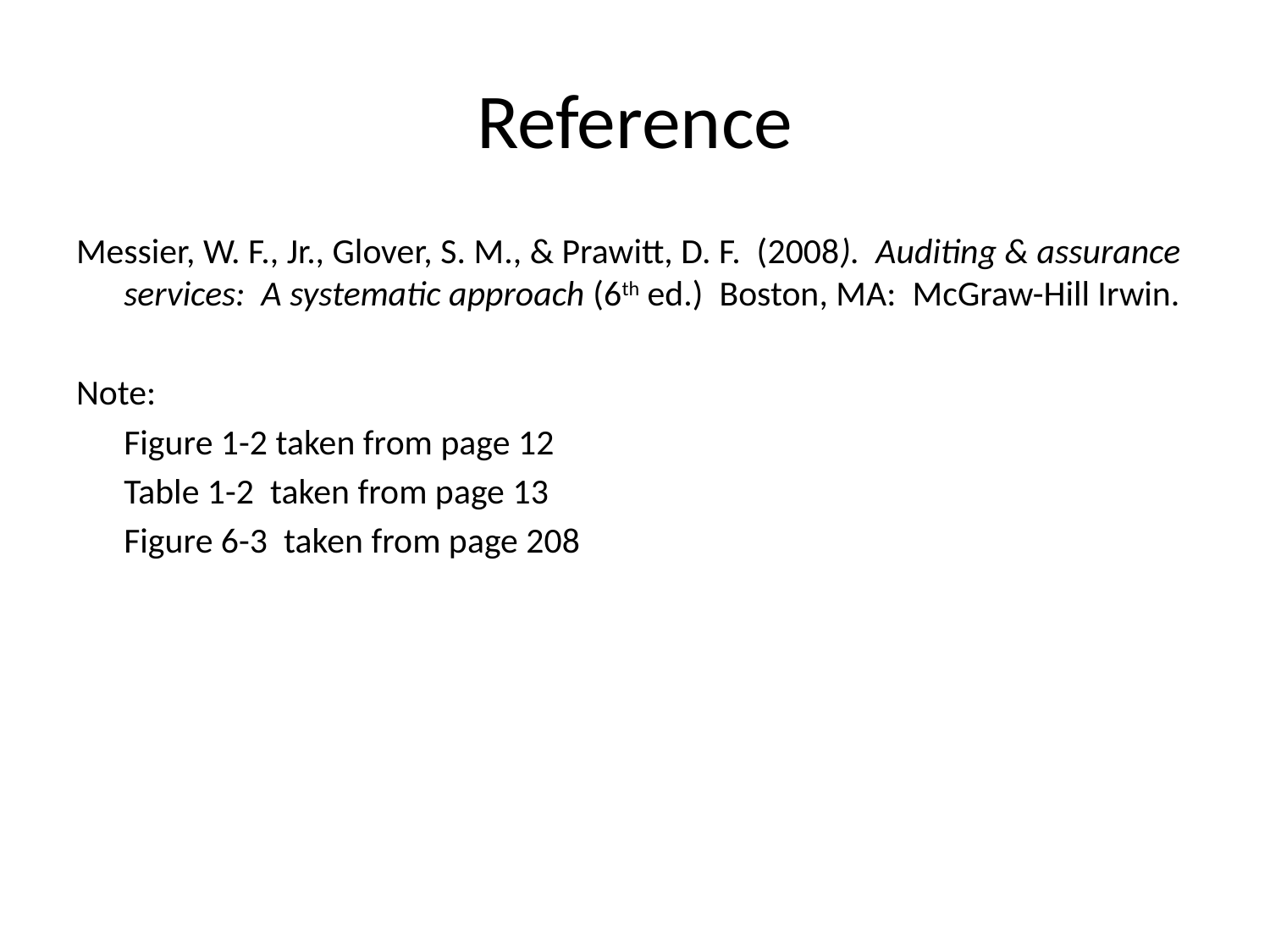

# Reference
Messier, W. F., Jr., Glover, S. M., & Prawitt, D. F.  (2008).  Auditing & assurance services:  A systematic approach (6th ed.)  Boston, MA:  McGraw-Hill Irwin.

Note:
	Figure 1-2 taken from page 12
	Table 1-2  taken from page 13
	Figure 6-3  taken from page 208